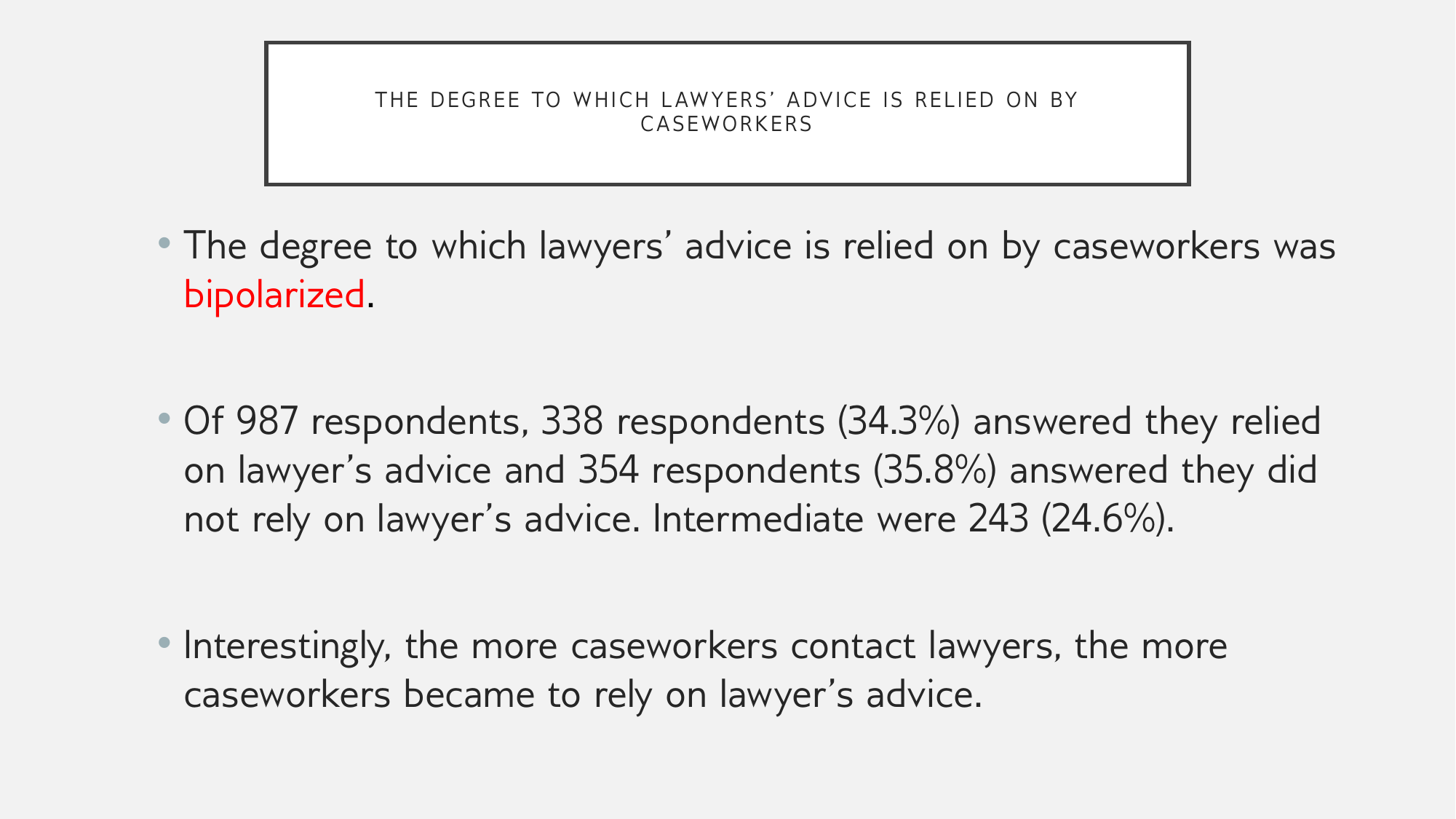

# The Degree to which Lawyers’ Advice is Relied on by Caseworkers
The degree to which lawyers’ advice is relied on by caseworkers was bipolarized.

Of 987 respondents, 338 respondents (34.3%) answered they relied on lawyer’s advice and 354 respondents (35.8%) answered they did not rely on lawyer’s advice. Intermediate were 243 (24.6%).

Interestingly, the more caseworkers contact lawyers, the more caseworkers became to rely on lawyer’s advice.